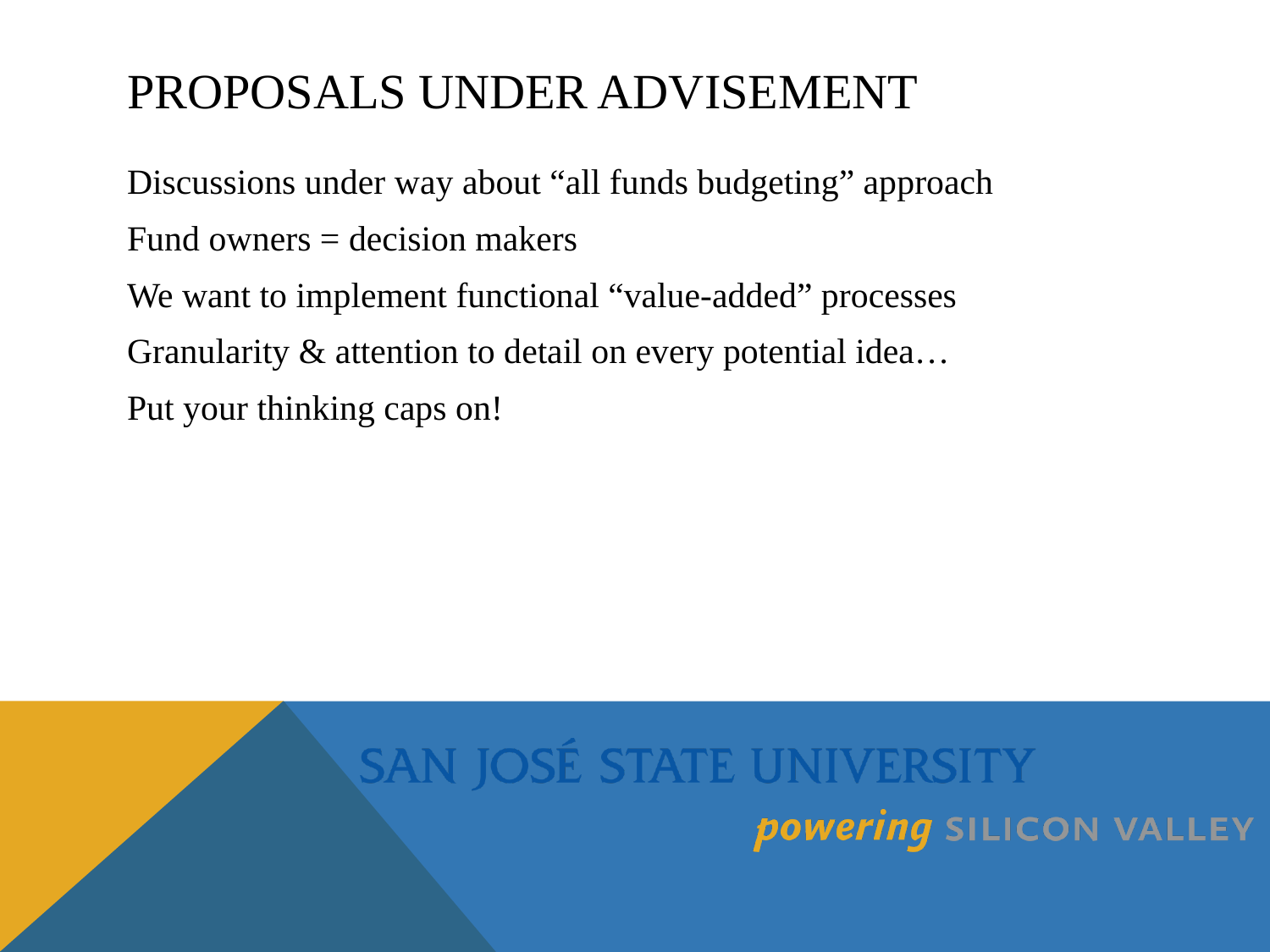

# Proposals under advisement
Discussions under way about “all funds budgeting” approach
Fund owners = decision makers
We want to implement functional “value-added” processes
Granularity & attention to detail on every potential idea…
Put your thinking caps on!